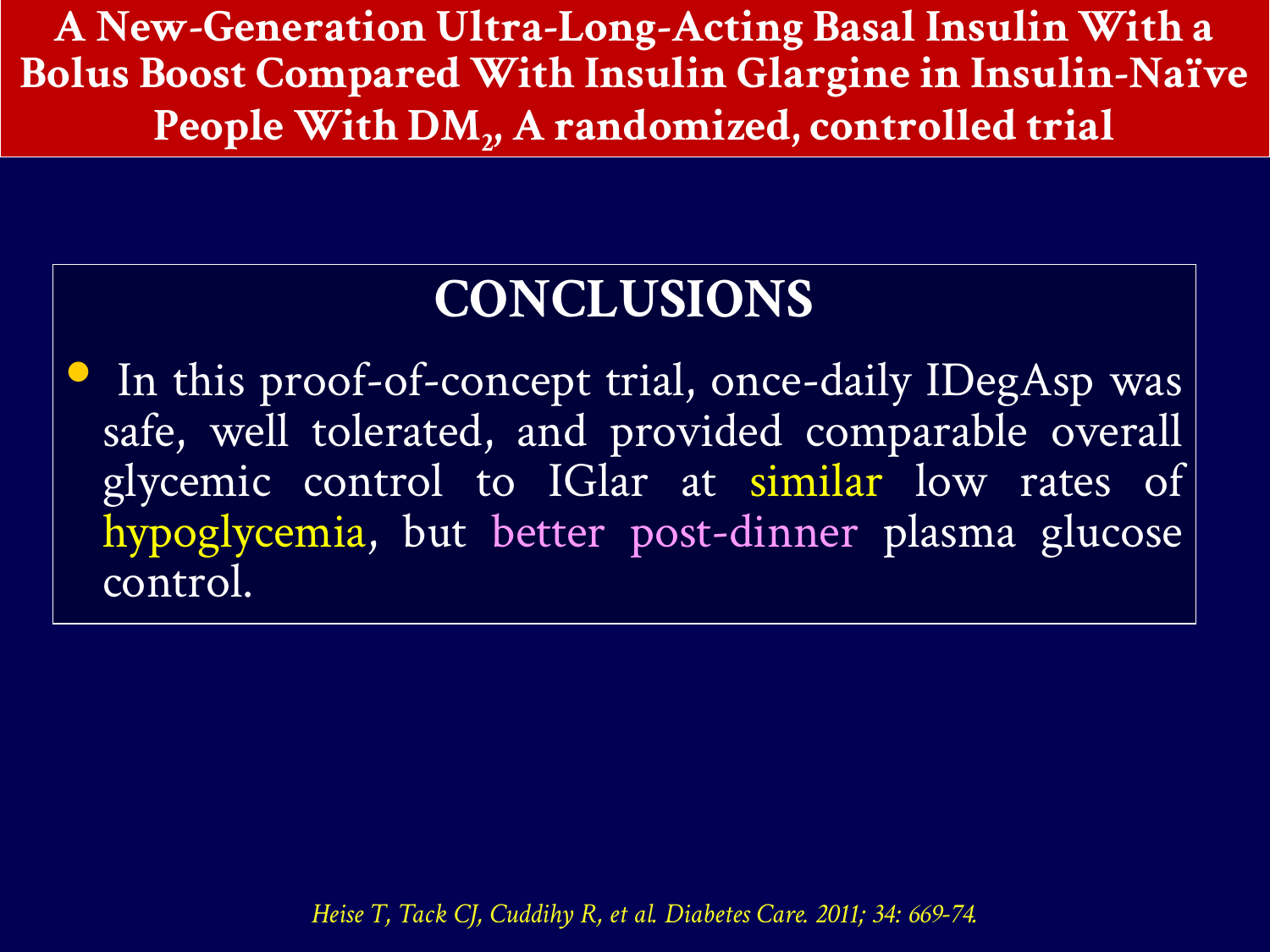

A New-Generation Ultra-Long-Acting Basal Insulin With a Bolus Boost Compared With Insulin Glargine in Insulin-Naïve People With DM2, A randomized, controlled trial
CONCLUSIONS
 In this proof-of-concept trial, once-daily IDegAsp was safe, well tolerated, and provided comparable overall glycemic control to IGlar at similar low rates of hypoglycemia, but better post-dinner plasma glucose control.
Heise T, Tack CJ, Cuddihy R, et al. Diabetes Care. 2011; 34: 669-74.